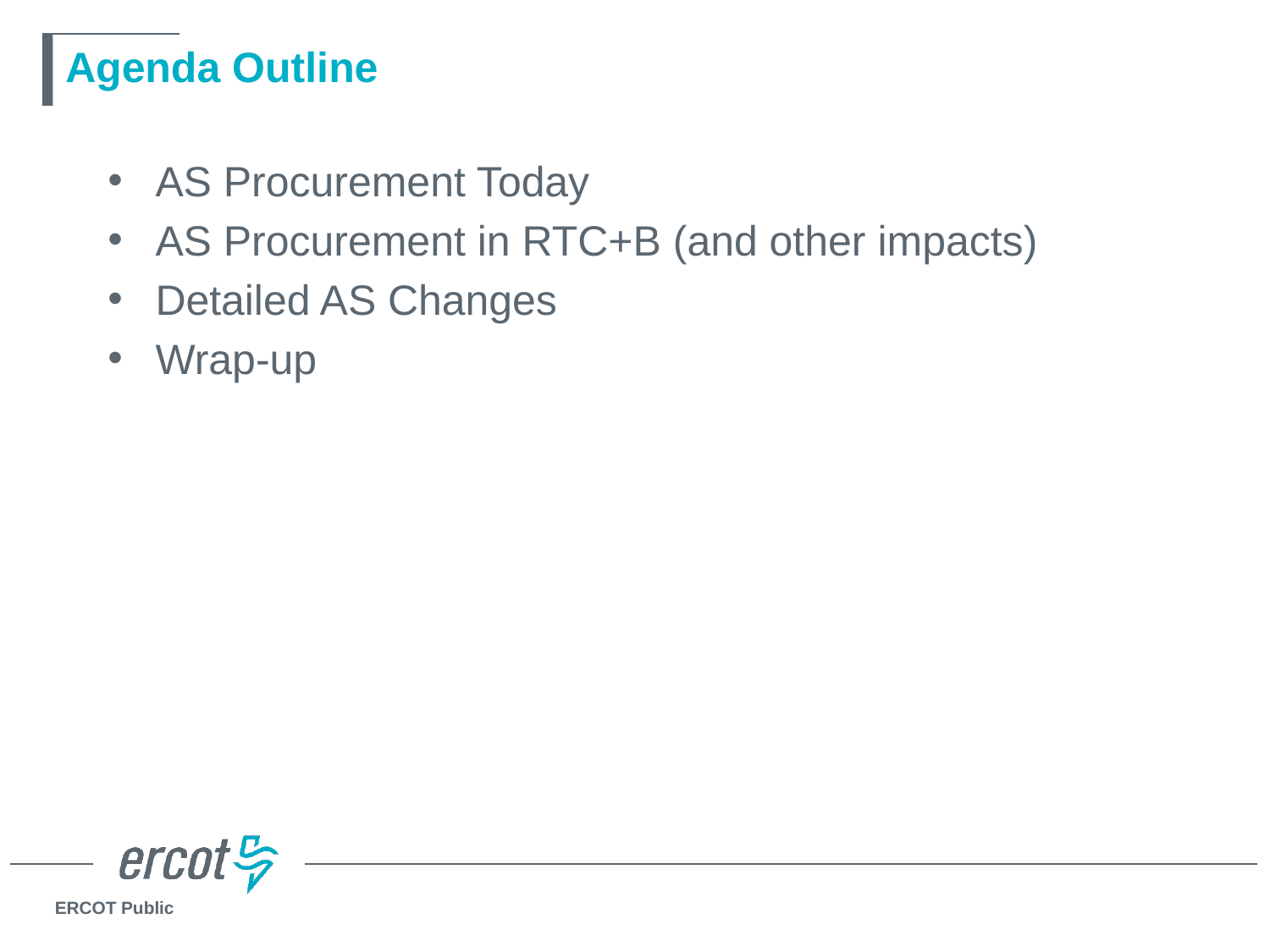

# Agenda Outline
AS Procurement Today
AS Procurement in RTC+B (and other impacts)
Detailed AS Changes
Wrap-up